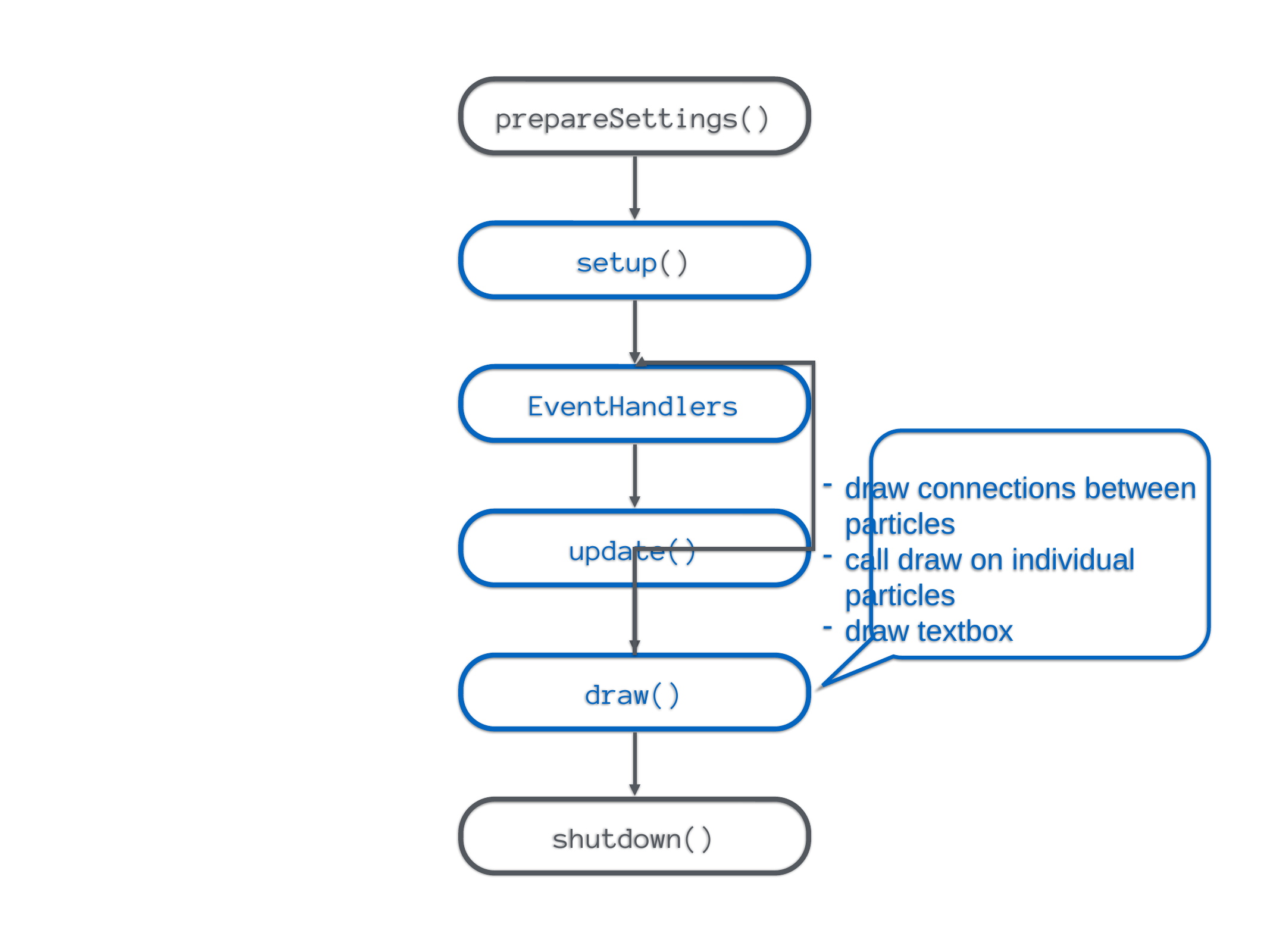

prepareSettings()

setup()

EventHandlers

update()

draw()

shutdown()
draw connections between particles
call draw on individual particles
draw textbox